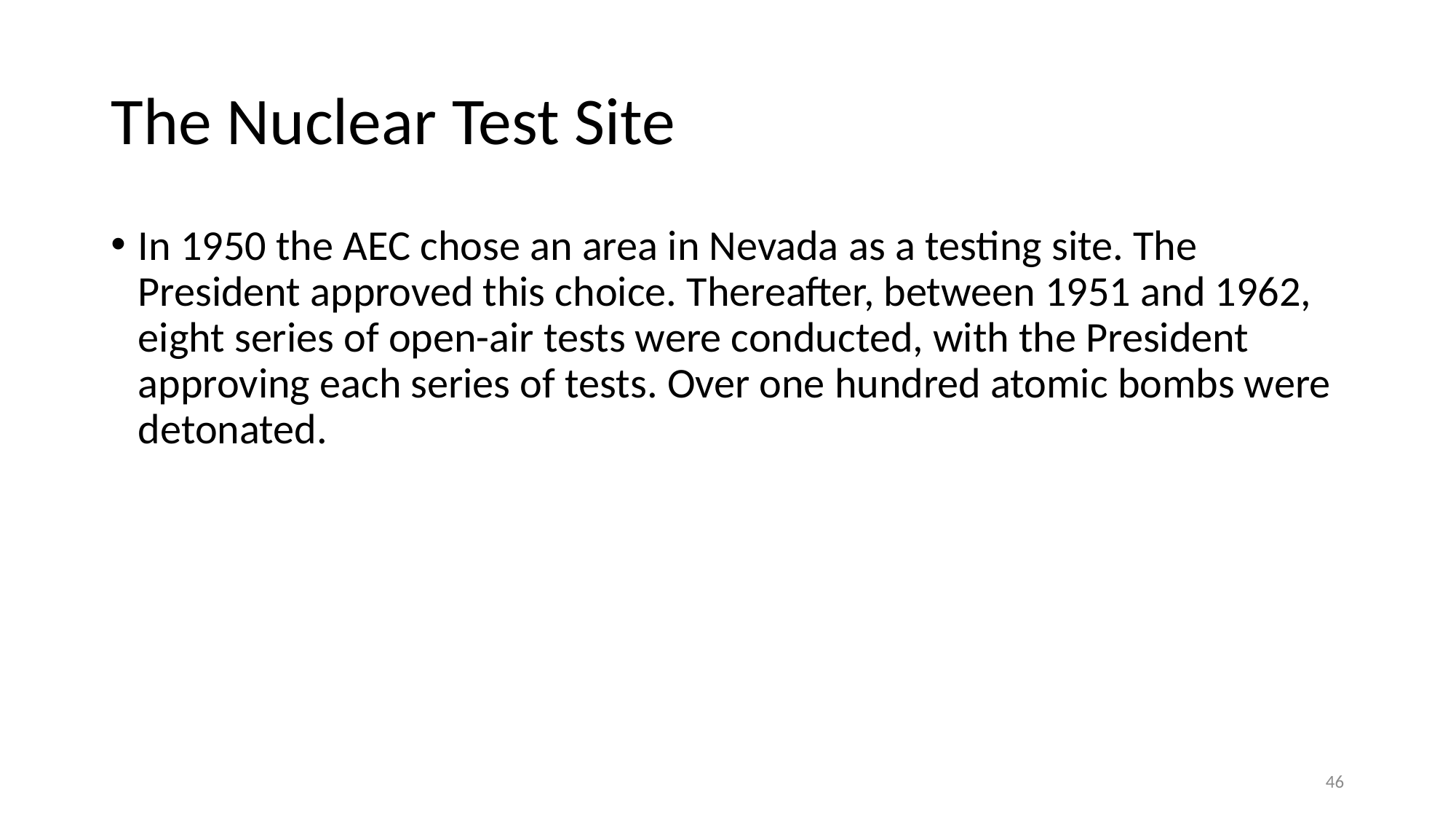

# The Nuclear Test Site
In 1950 the AEC chose an area in Nevada as a testing site. The President approved this choice. Thereafter, between 1951 and 1962, eight series of open-air tests were conducted, with the President approving each series of tests. Over one hundred atomic bombs were detonated.
46